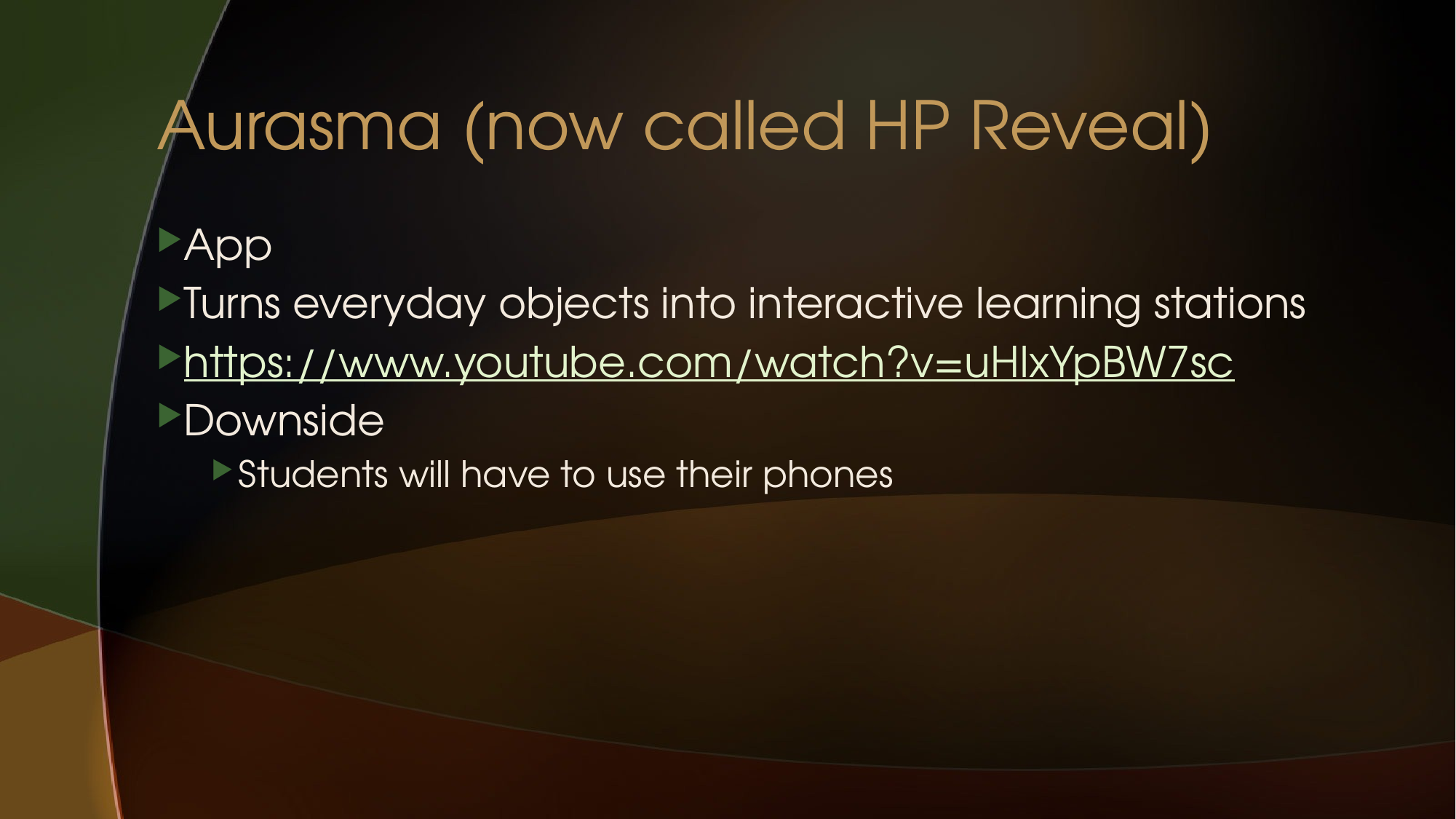

# Aurasma (now called HP Reveal)
App
Turns everyday objects into interactive learning stations
https://www.youtube.com/watch?v=uHIxYpBW7sc
Downside
Students will have to use their phones